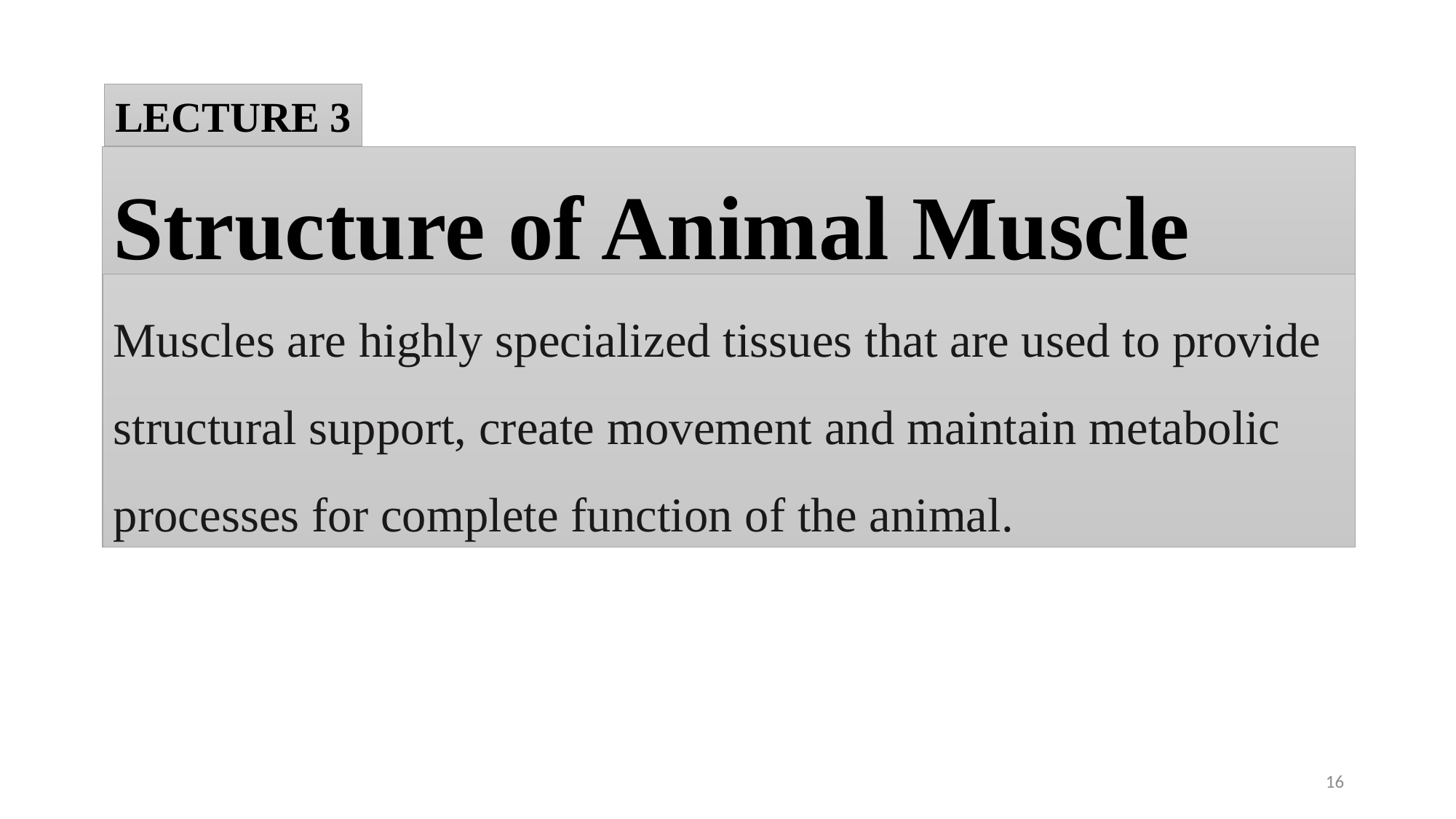

LECTURE 3
Structure of Animal Muscle
Muscles are highly specialized tissues that are used to provide structural support, create movement and maintain metabolic processes for complete function of the animal.
16